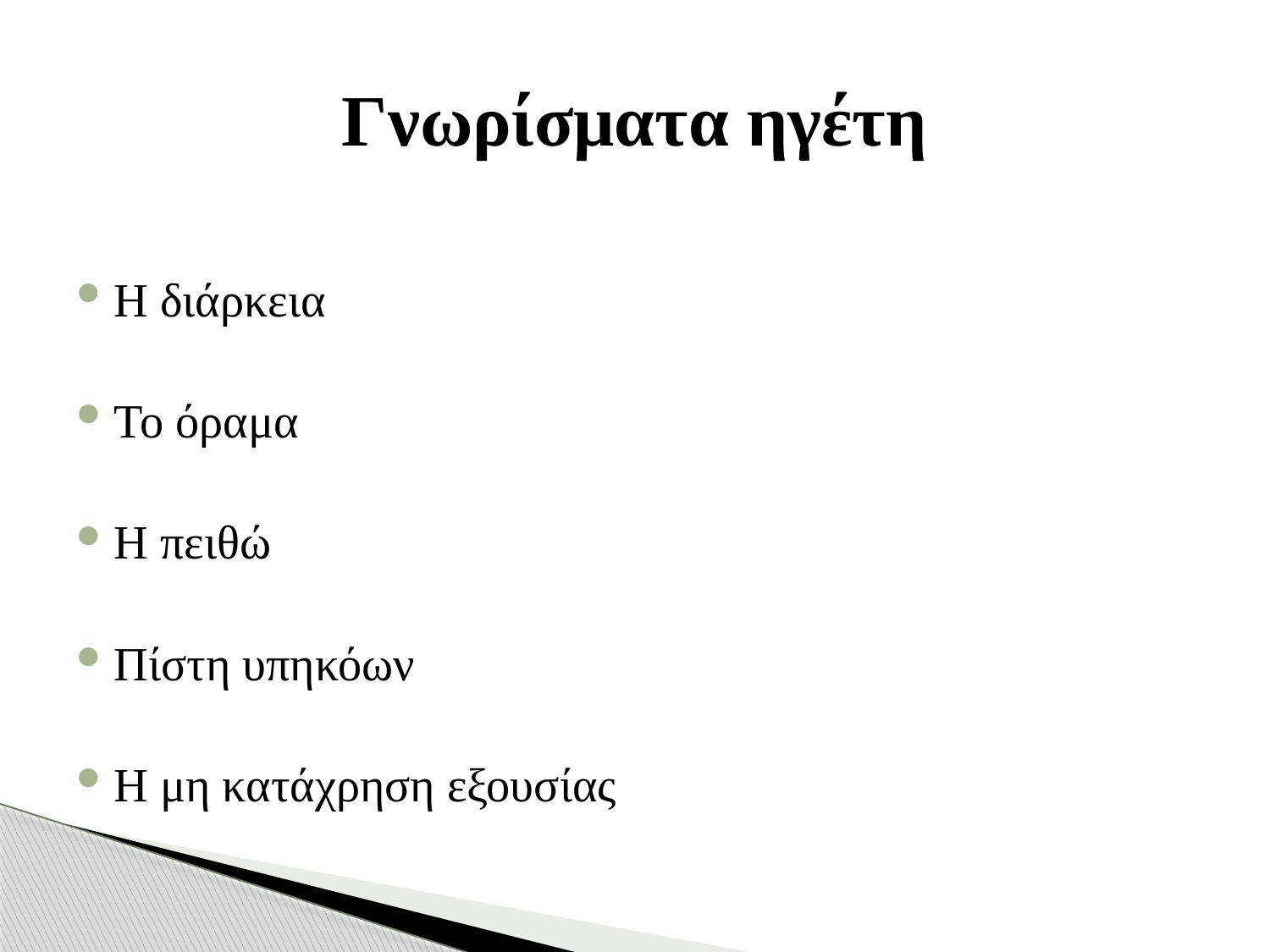

# Γνωρίσματα ηγέτη
Η διάρκεια
Το όραμα
Η πειθώ
Πίστη υπηκόων
Η μη κατάχρηση εξουσίας